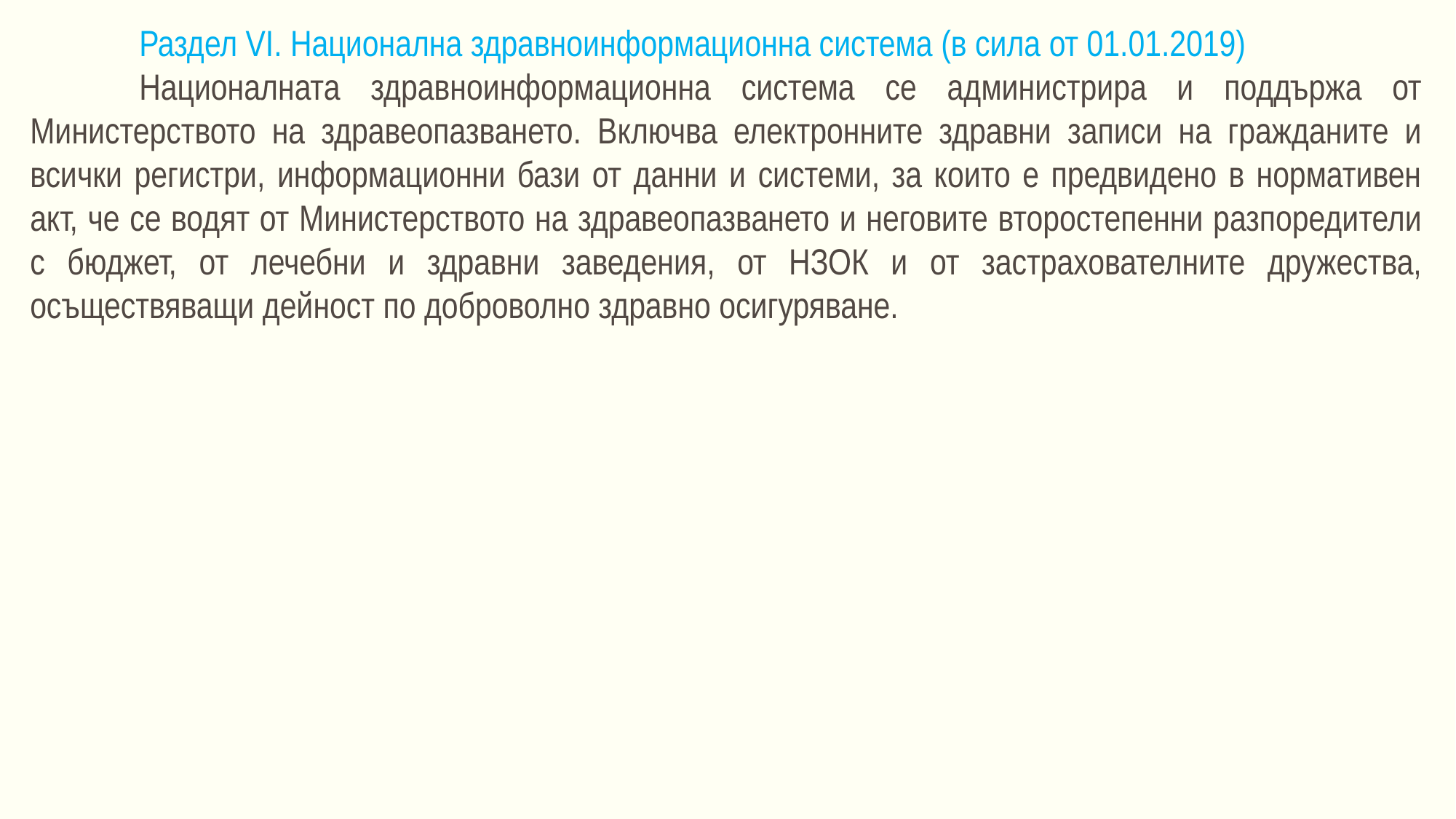

Раздел VI. Национална здравноинформационна система (в сила от 01.01.2019)
	Националната здравноинформационна система се администрира и поддържа от Министерството на здравеопазването. Включва електронните здравни записи на гражданите и всички регистри, информационни бази от данни и системи, за които е предвидено в нормативен акт, че се водят от Министерството на здравеопазването и неговите второстепенни разпоредители с бюджет, от лечебни и здравни заведения, от НЗОК и от застрахователните дружества, осъществяващи дейност по доброволно здравно осигуряване.